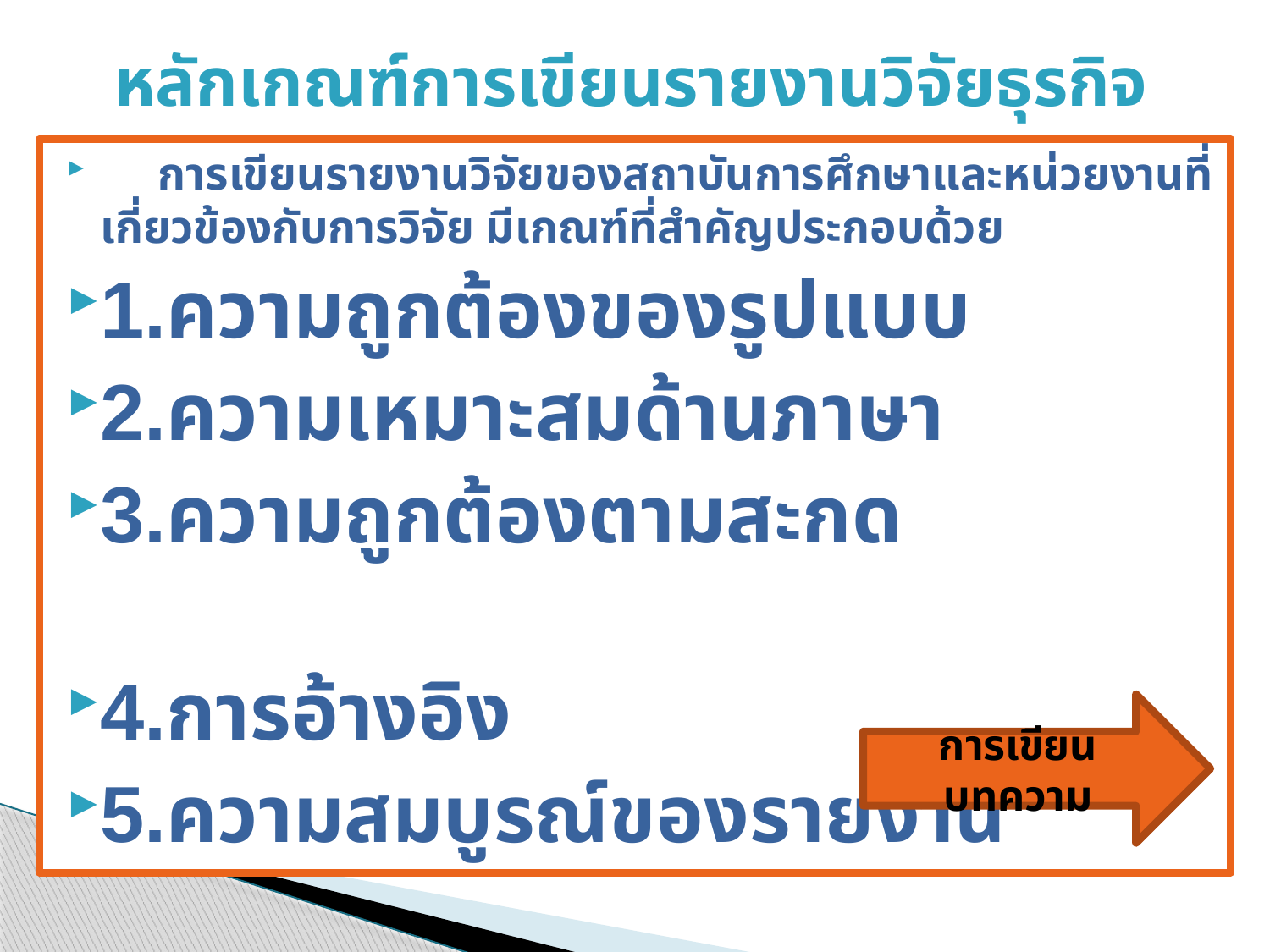

# หลักเกณฑ์การเขียนรายงานวิจัยธุรกิจ
     การเขียนรายงานวิจัยของสถาบันการศึกษาและหน่วยงานที่เกี่ยวข้องกับการวิจัย มีเกณฑ์ที่สำคัญประกอบด้วย
1.ความถูกต้องของรูปแบบ
2.ความเหมาะสมด้านภาษา
3.ความถูกต้องตามสะกด
4.การอ้างอิง
5.ความสมบูรณ์ของรายงาน
การเขียนบทความ